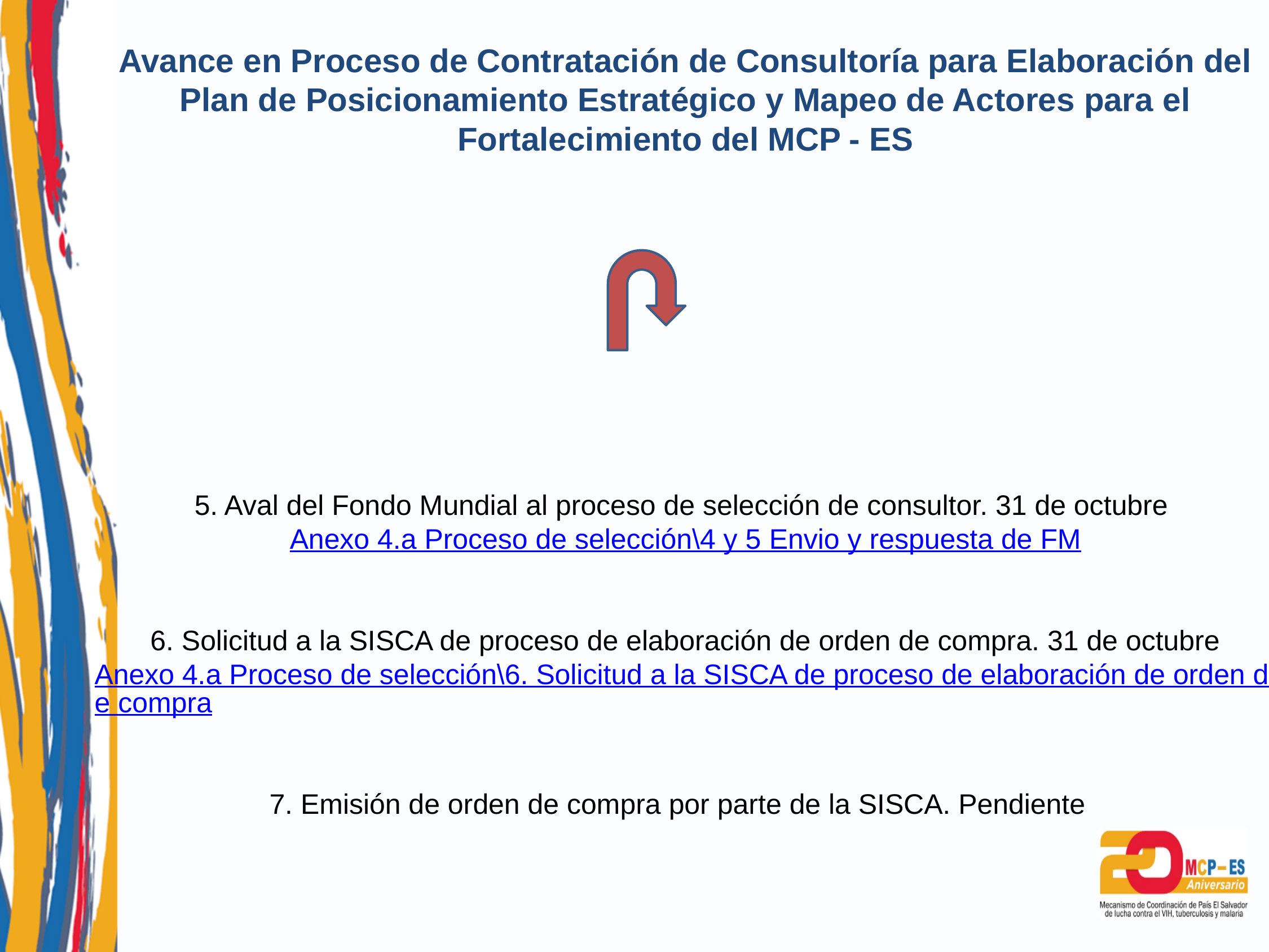

Avance en Proceso de Contratación de Consultoría para Elaboración del Plan de Posicionamiento Estratégico y Mapeo de Actores para el Fortalecimiento del MCP - ES

5. Aval del Fondo Mundial al proceso de selección de consultor. 31 de octubre
Anexo 4.a Proceso de selección\4 y 5 Envio y respuesta de FM

6. Solicitud a la SISCA de proceso de elaboración de orden de compra. 31 de octubre
Anexo 4.a Proceso de selección\6. Solicitud a la SISCA de proceso de elaboración de orden de compra

7. Emisión de orden de compra por parte de la SISCA. Pendiente